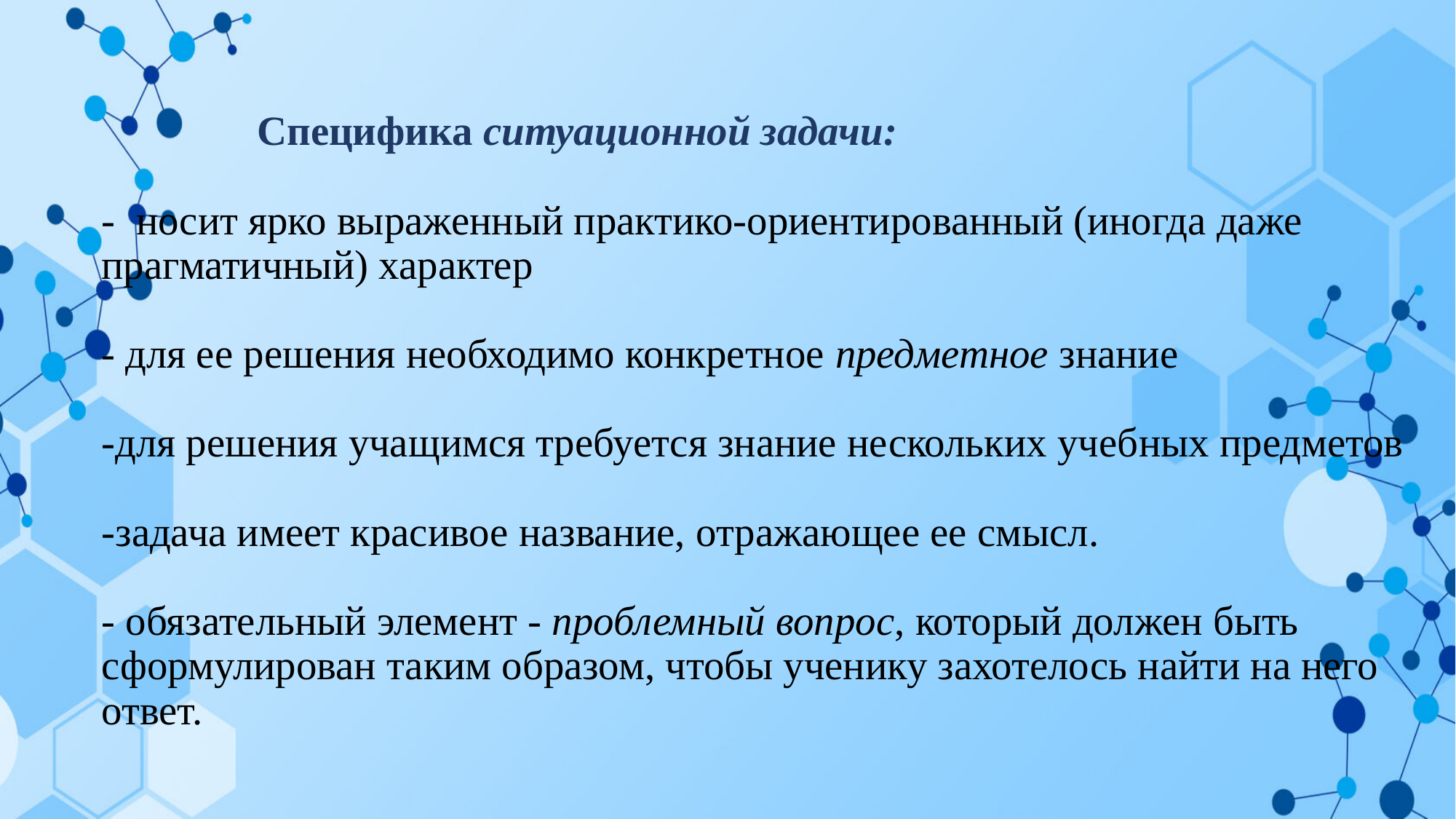

# Специфика ситуационной задачи: -  носит ярко выраженный практико-ориентированный (иногда даже прагматичный) характер - для ее решения необходимо конкретное предметное знание -для решения учащимся требуется знание нескольких учеб­ных предметов -задача имеет красивое название, отражающее ее смысл. - обяза­тельный элемент - проблемный вопрос, ко­торый должен быть сформулирован таким образом, чтобы ученику захотелось найти на него ответ.